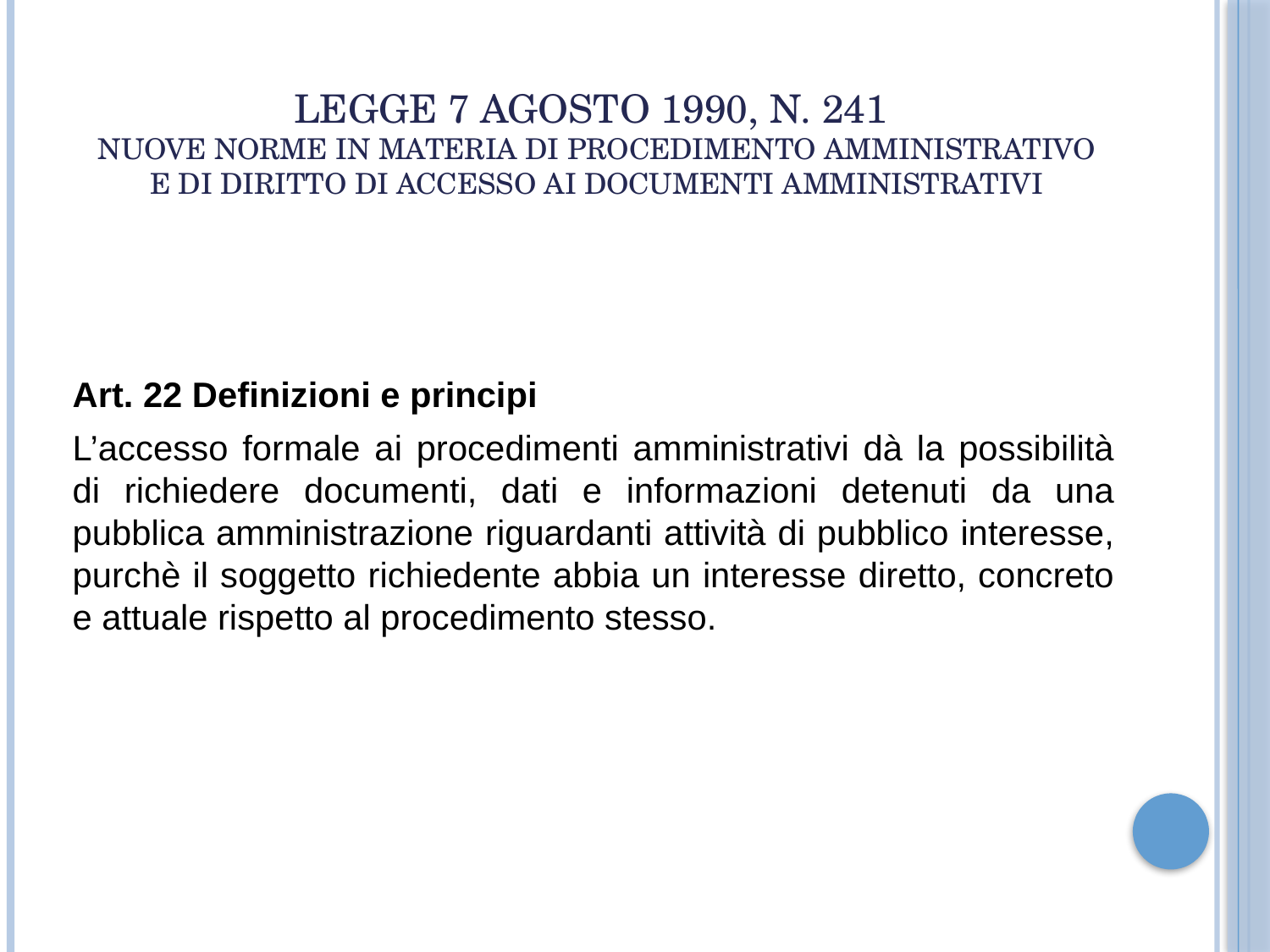

# Legge 7 agosto 1990, n. 241 Nuove norme in materia di procedimento amministrativo e di diritto di accesso ai documenti amministrativi
Art. 22 Definizioni e principi
L’accesso formale ai procedimenti amministrativi dà la possibilità di richiedere documenti, dati e informazioni detenuti da una pubblica amministrazione riguardanti attività di pubblico interesse, purchè il soggetto richiedente abbia un interesse diretto, concreto e attuale rispetto al procedimento stesso.